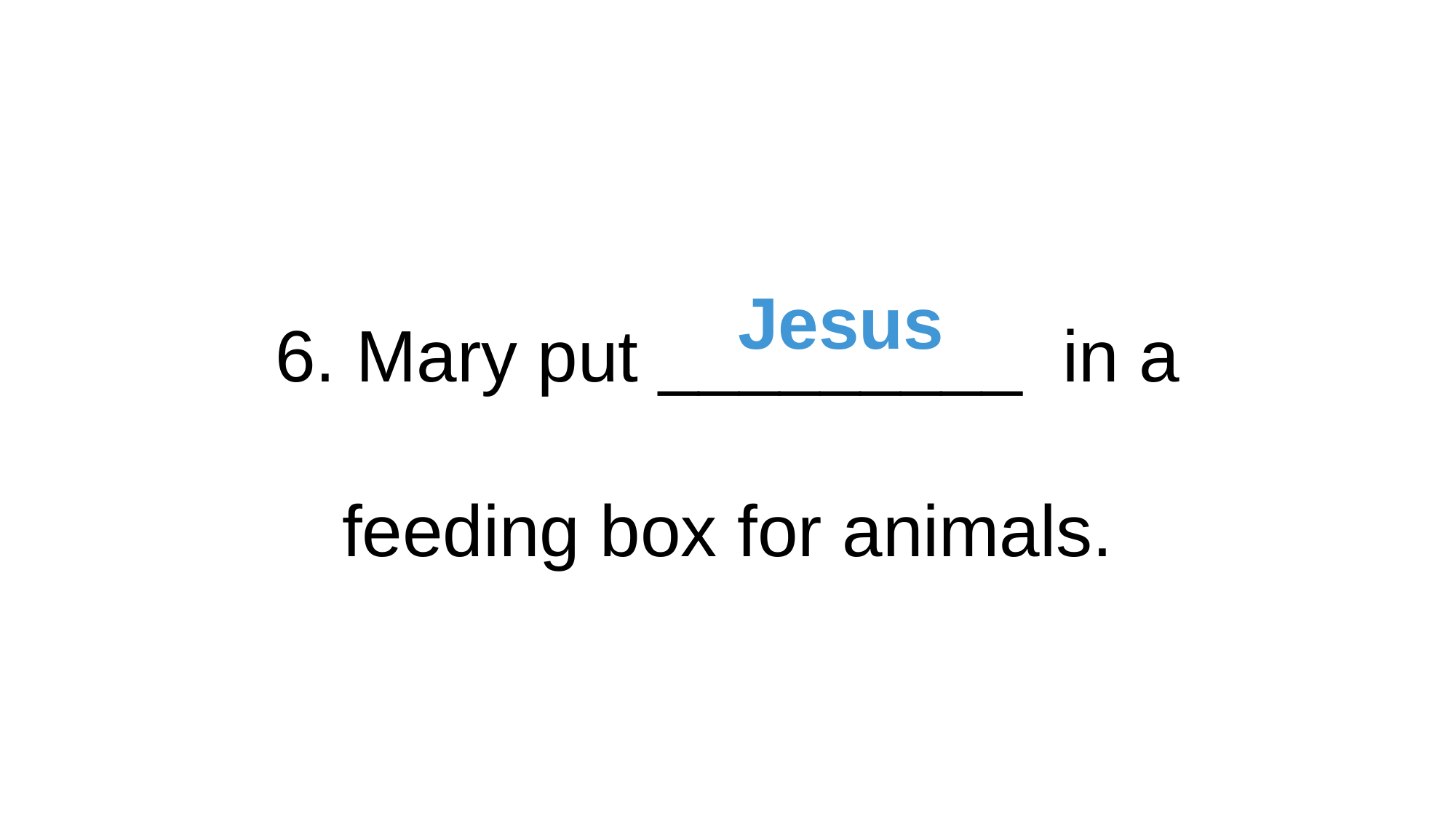

6. Mary put _________  in a
feeding box for animals.
Jesus